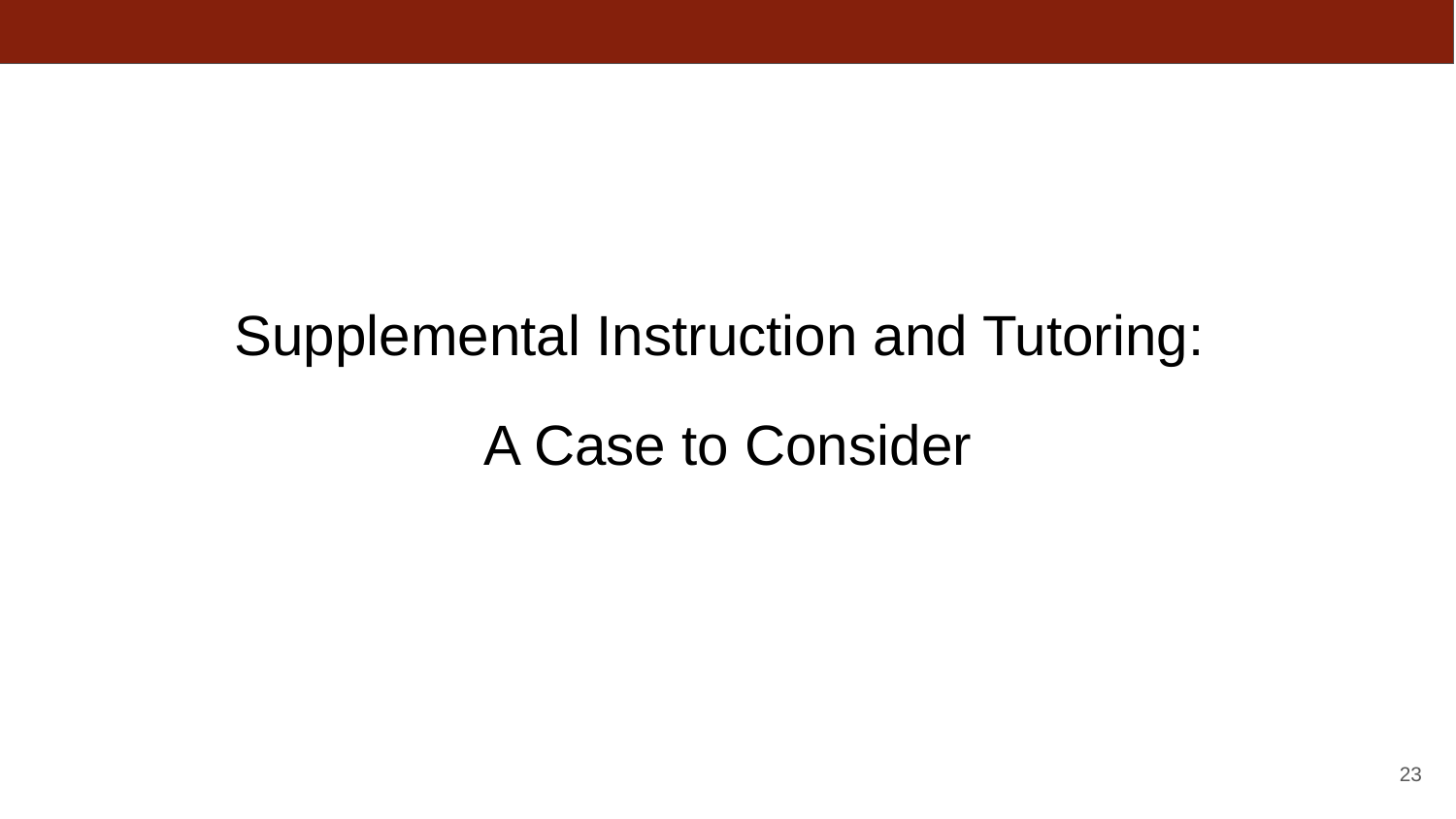

#

Supplemental Instruction and Tutoring:
A Case to Consider
23